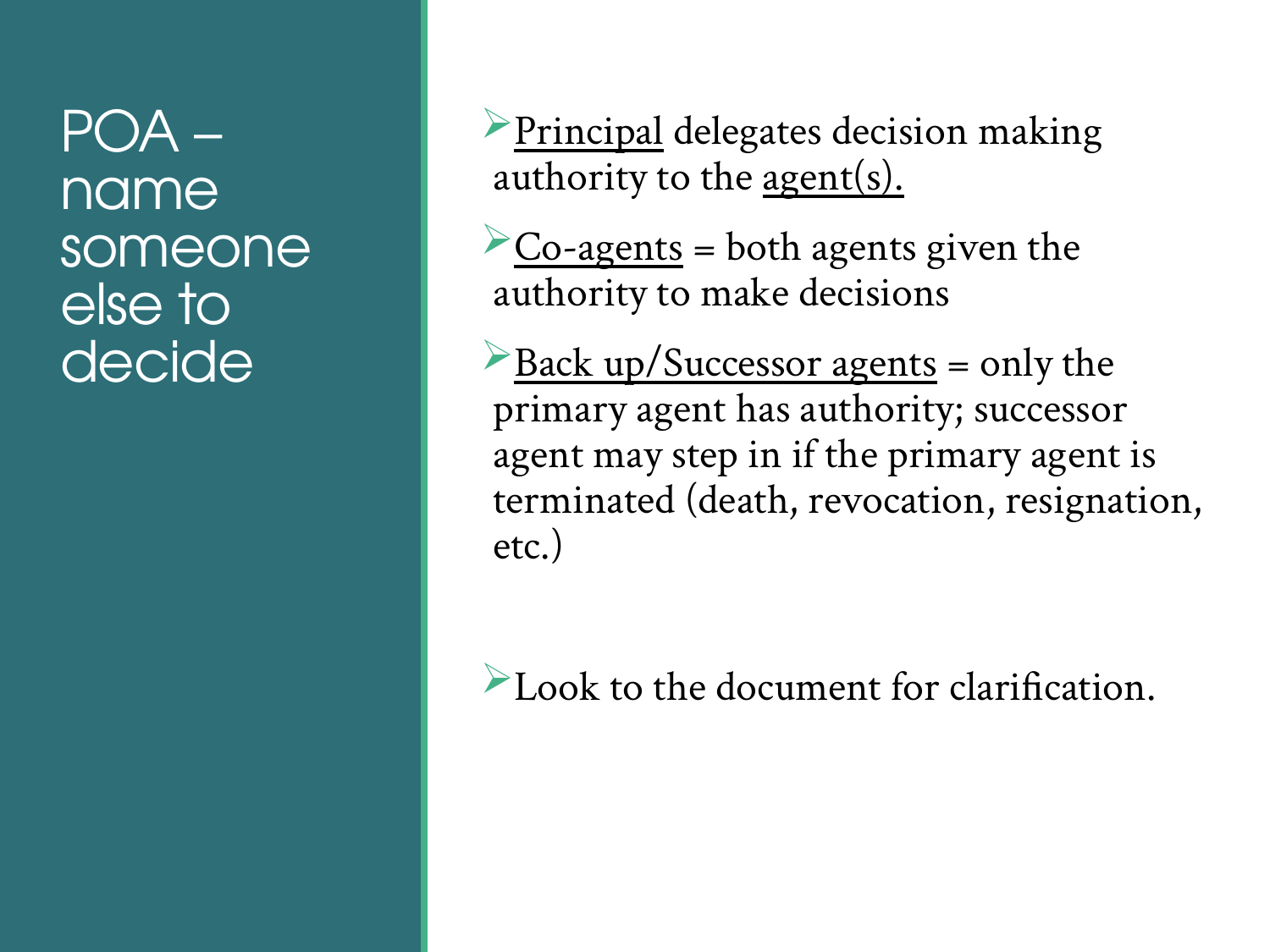

# POA – name someone else to decide
Principal delegates decision making authority to the agent(s).
Co-agents = both agents given the authority to make decisions
Back up/Successor agents = only the primary agent has authority; successor agent may step in if the primary agent is terminated (death, revocation, resignation, etc.)

Look to the document for clarification.